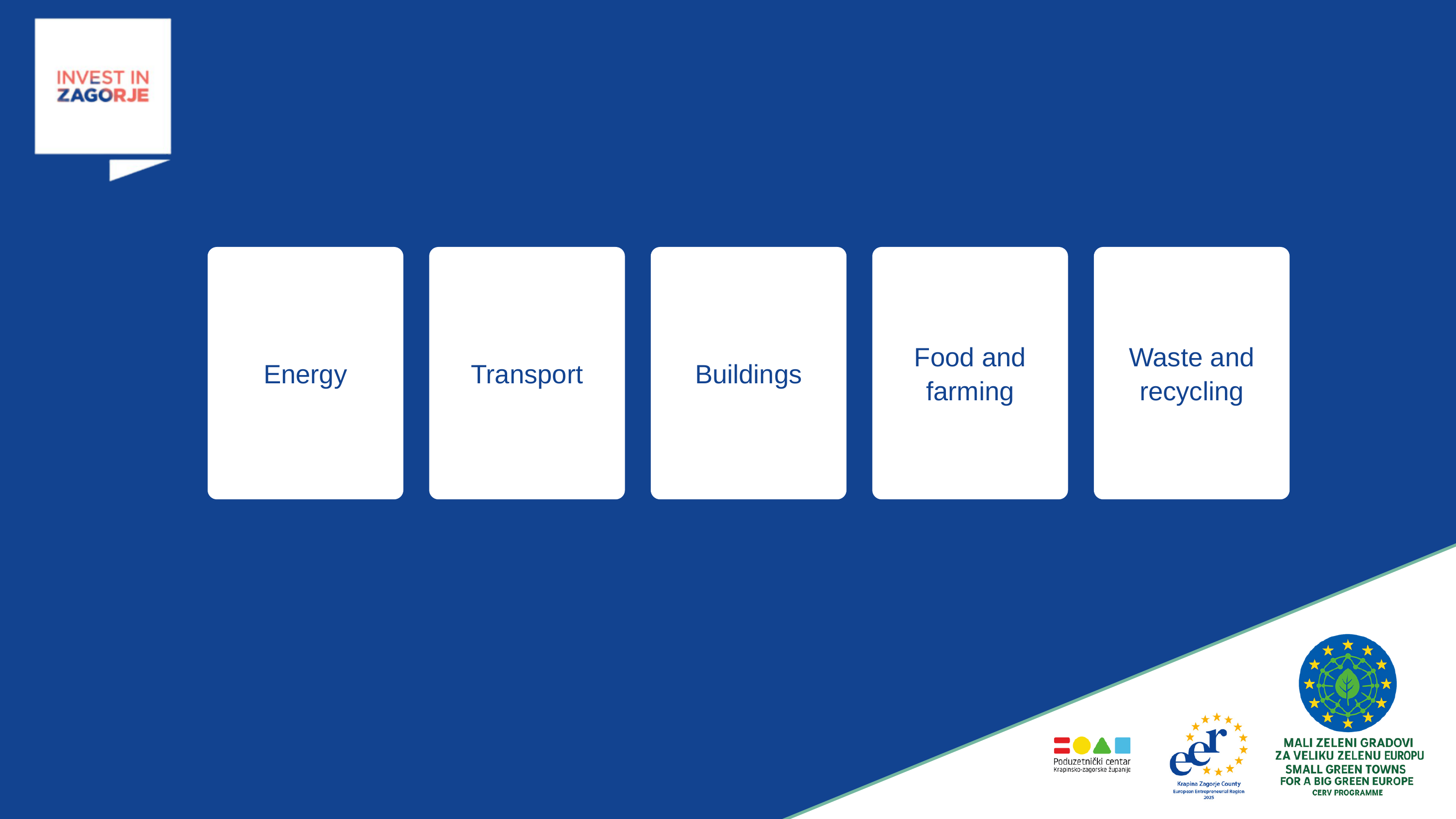

Food and farming
Waste and recycling
Energy
Transport
Buildings